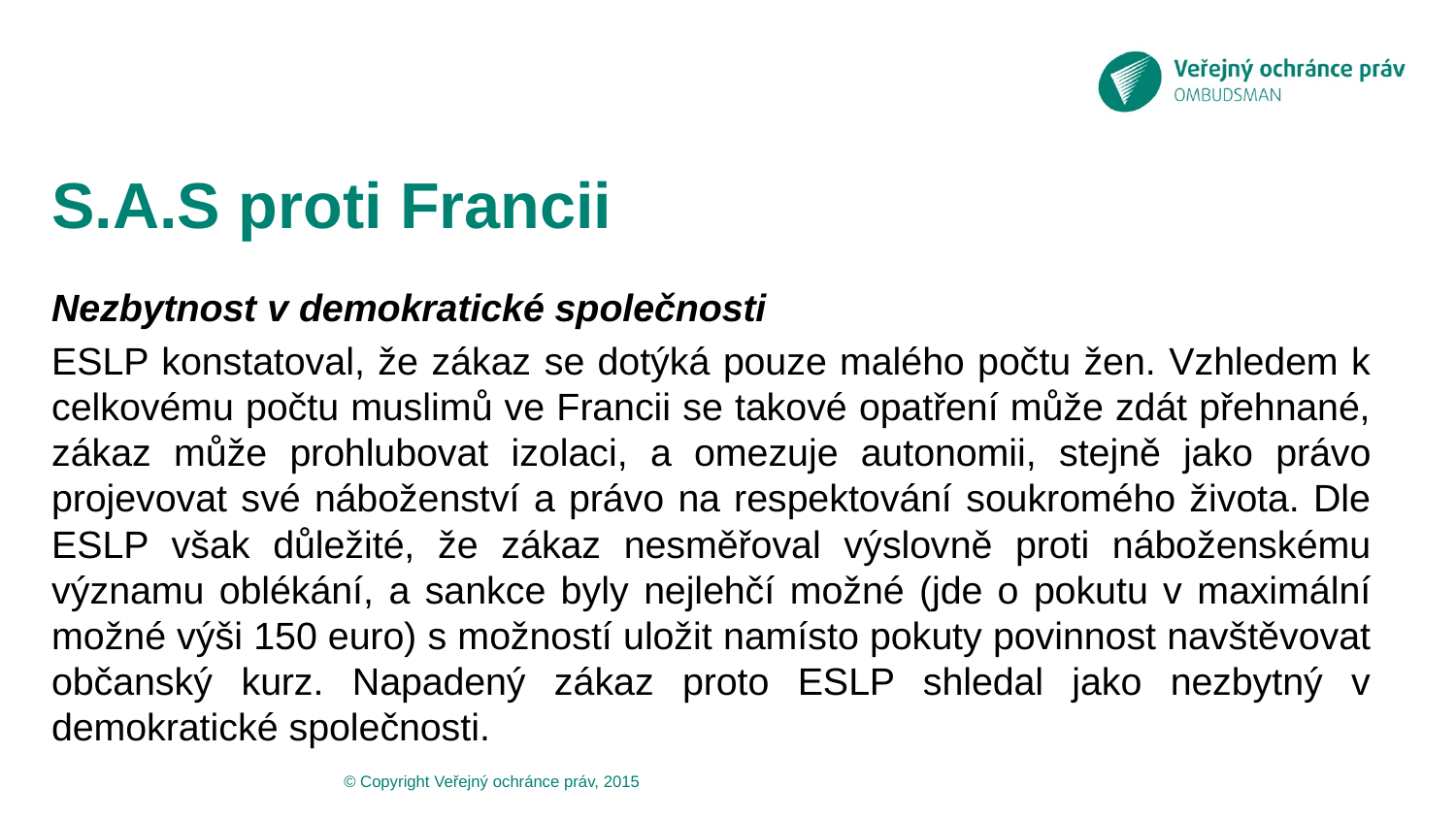

# S.A.S proti Francii
Nezbytnost v demokratické společnosti
ESLP konstatoval, že zákaz se dotýká pouze malého počtu žen. Vzhledem k celkovému počtu muslimů ve Francii se takové opatření může zdát přehnané, zákaz může prohlubovat izolaci, a omezuje autonomii, stejně jako právo projevovat své náboženství a právo na respektování soukromého života. Dle ESLP však důležité, že zákaz nesměřoval výslovně proti náboženskému významu oblékání, a sankce byly nejlehčí možné (jde o pokutu v maximální možné výši 150 euro) s možností uložit namísto pokuty povinnost navštěvovat občanský kurz. Napadený zákaz proto ESLP shledal jako nezbytný v demokratické společnosti.
© Copyright Veřejný ochránce práv, 2015